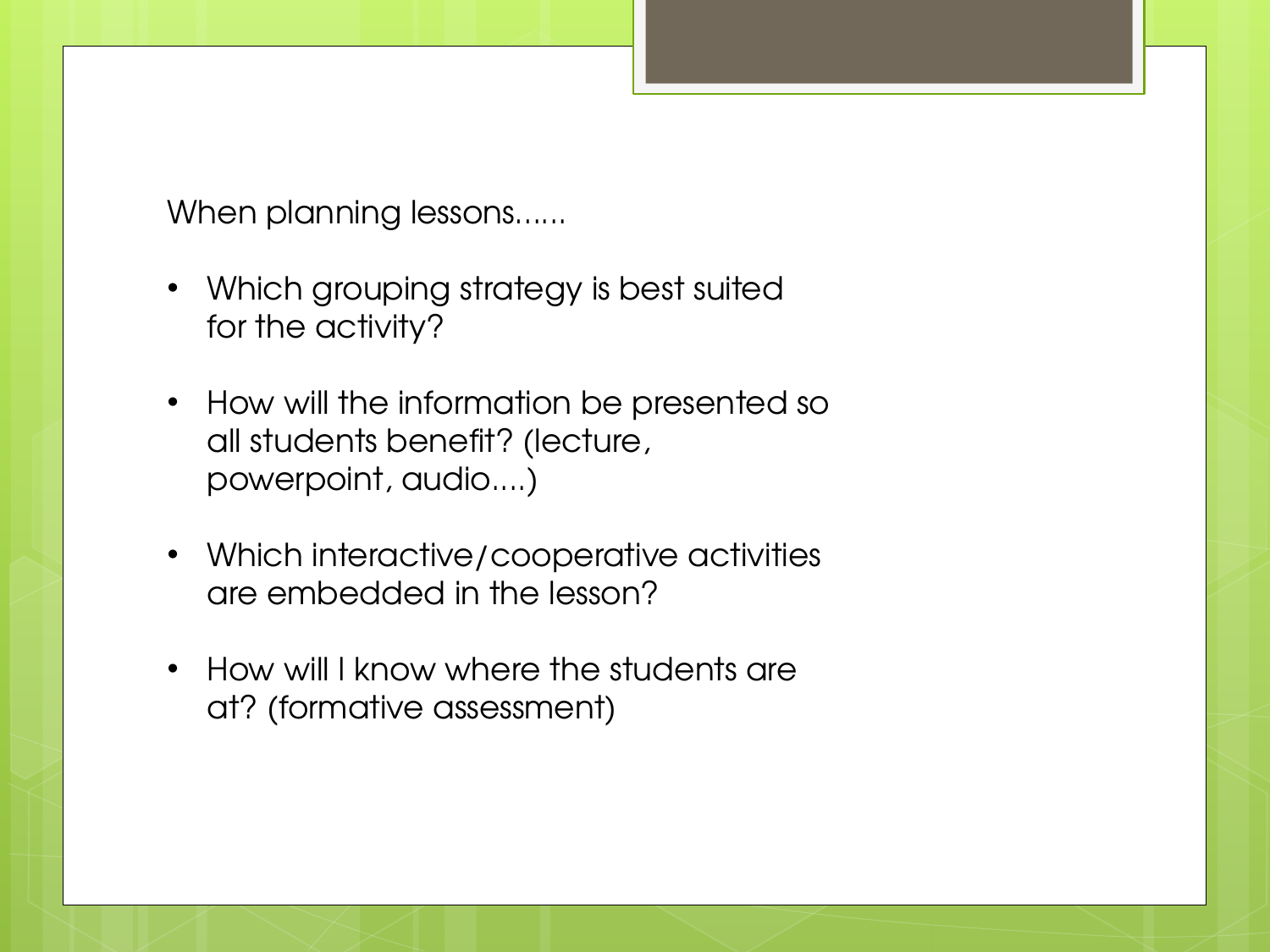

When planning lessons…...

Which grouping strategy is best suited for the activity?

How will the information be presented so all students benefit? (lecture, powerpoint, audio....)

Which interactive/cooperative activities are embedded in the lesson?

How will I know where the students are at? (formative assessment)